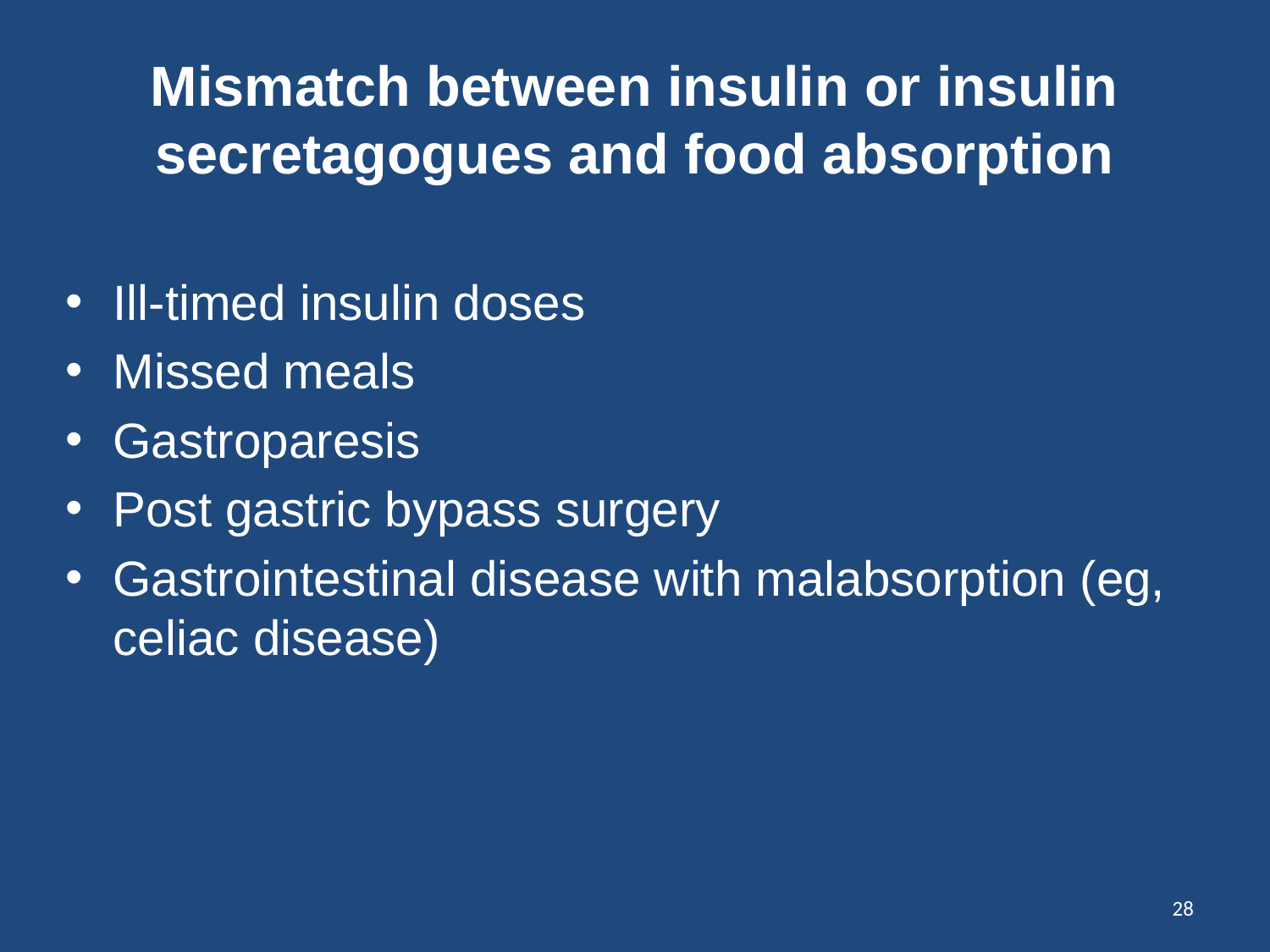

# Mismatch between insulin or insulin secretagogues and food absorption
Ill-timed insulin doses
Missed meals
Gastroparesis
Post gastric bypass surgery
Gastrointestinal disease with malabsorption (eg, celiac disease)
28